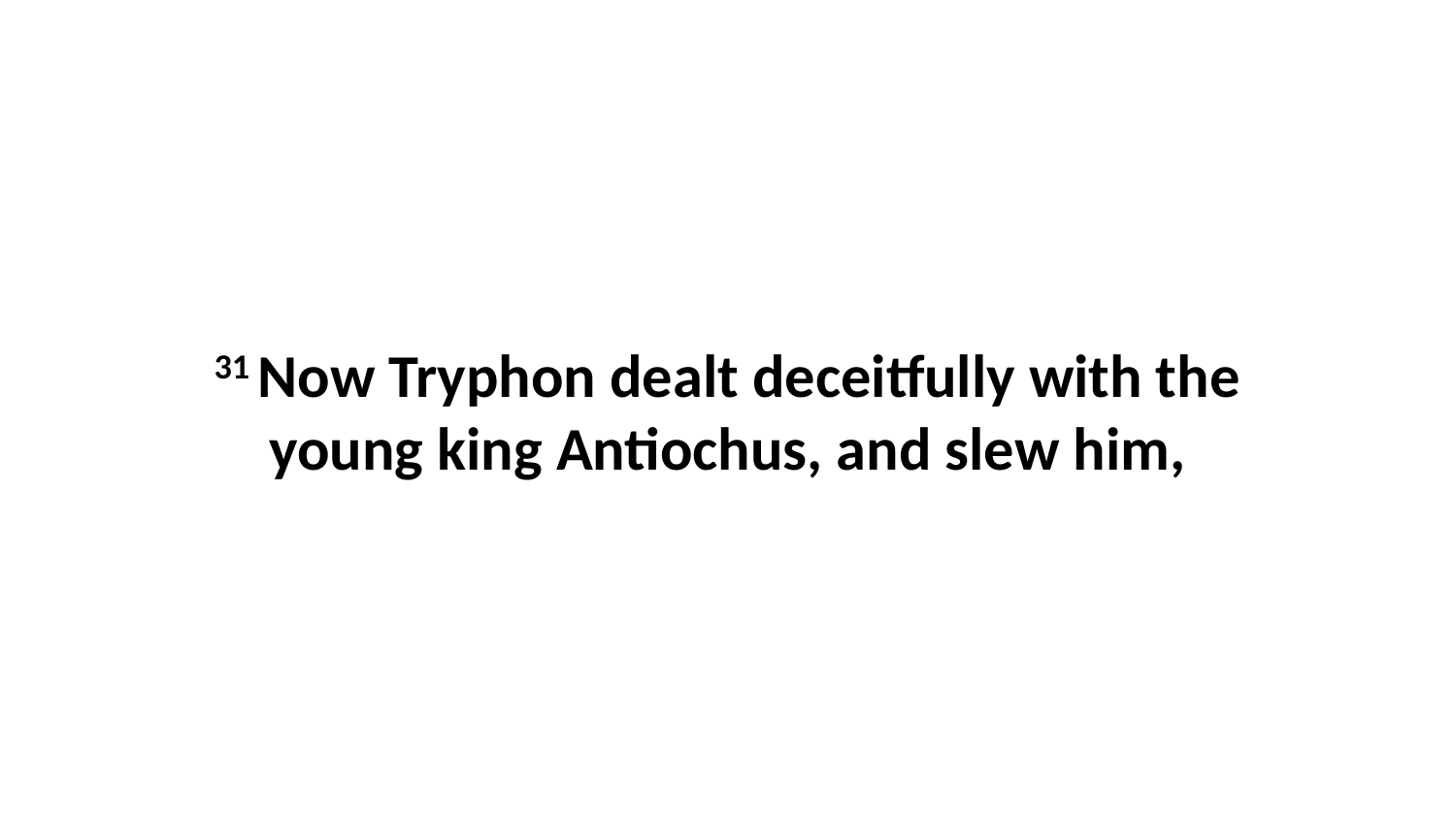

31 Now Tryphon dealt deceitfully with the young king Antiochus, and slew him,